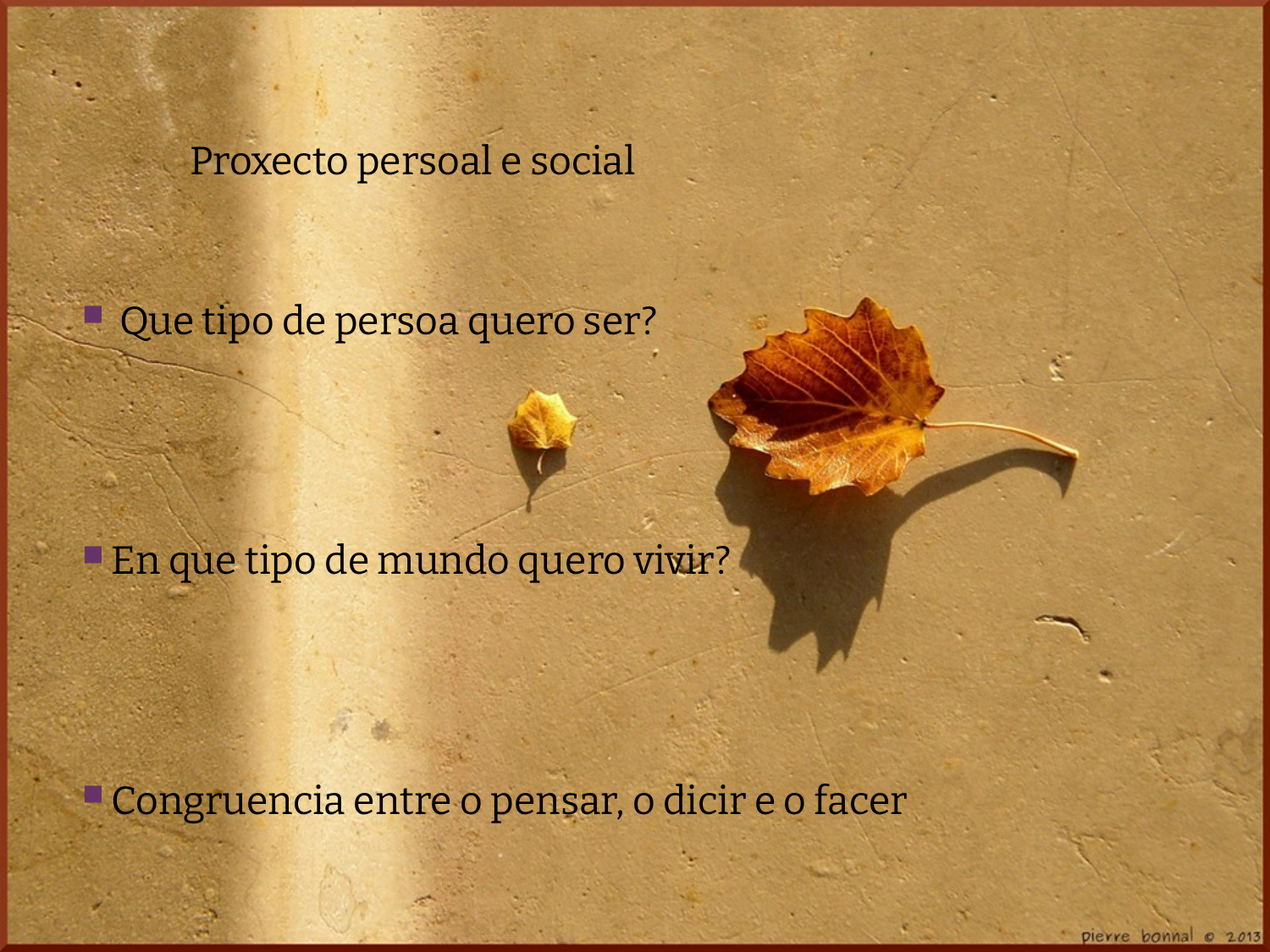

Proxecto persoal e social

 Que tipo de persoa quero ser?

En que tipo de mundo quero vivir?

Congruencia entre o pensar, o dicir e o facer